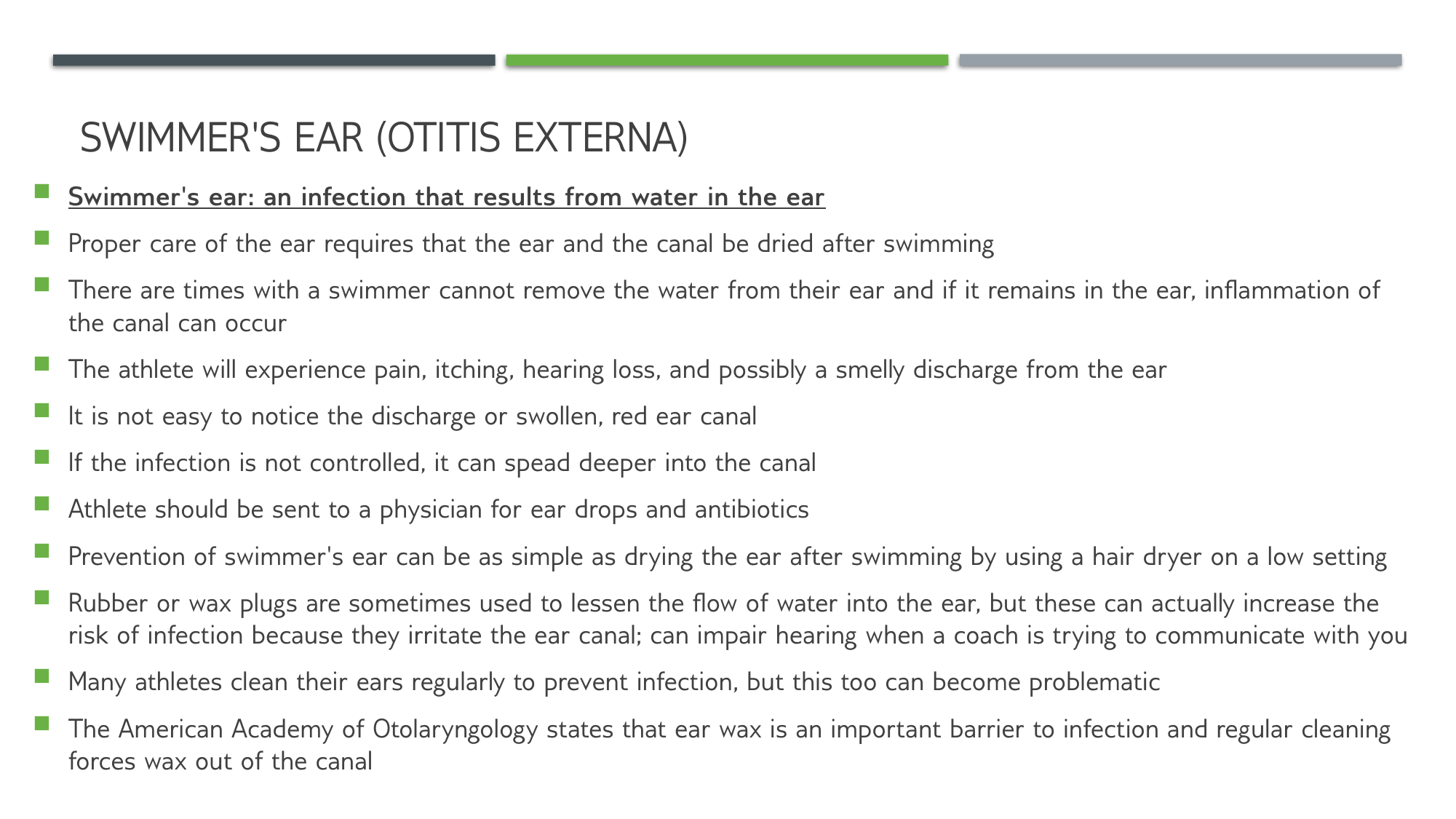

# Swimmer's Ear (Otitis Externa)
Swimmer's ear: an infection that results from water in the ear
Proper care of the ear requires that the ear and the canal be dried after swimming
There are times with a swimmer cannot remove the water from their ear and if it remains in the ear, inflammation of the canal can occur
The athlete will experience pain, itching, hearing loss, and possibly a smelly discharge from the ear
It is not easy to notice the discharge or swollen, red ear canal
If the infection is not controlled, it can spead deeper into the canal
Athlete should be sent to a physician for ear drops and antibiotics
Prevention of swimmer's ear can be as simple as drying the ear after swimming by using a hair dryer on a low setting
Rubber or wax plugs are sometimes used to lessen the flow of water into the ear, but these can actually increase the risk of infection because they irritate the ear canal; can impair hearing when a coach is trying to communicate with you
Many athletes clean their ears regularly to prevent infection, but this too can become problematic
The American Academy of Otolaryngology states that ear wax is an important barrier to infection and regular cleaning forces wax out of the canal